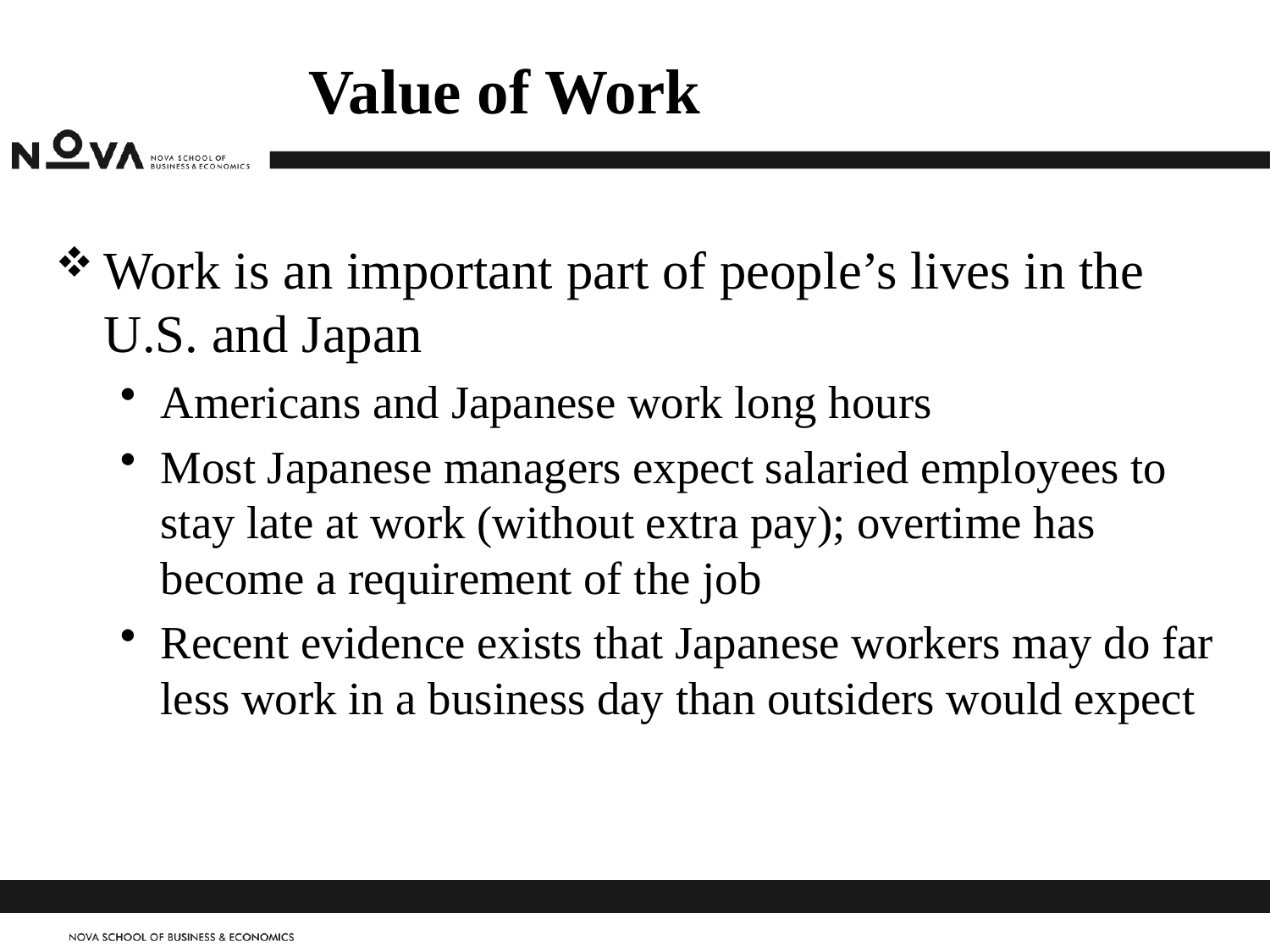

# Value of Work
Work is an important part of people’s lives in the U.S. and Japan
Americans and Japanese work long hours
Most Japanese managers expect salaried employees to stay late at work (without extra pay); overtime has become a requirement of the job
Recent evidence exists that Japanese workers may do far less work in a business day than outsiders would expect